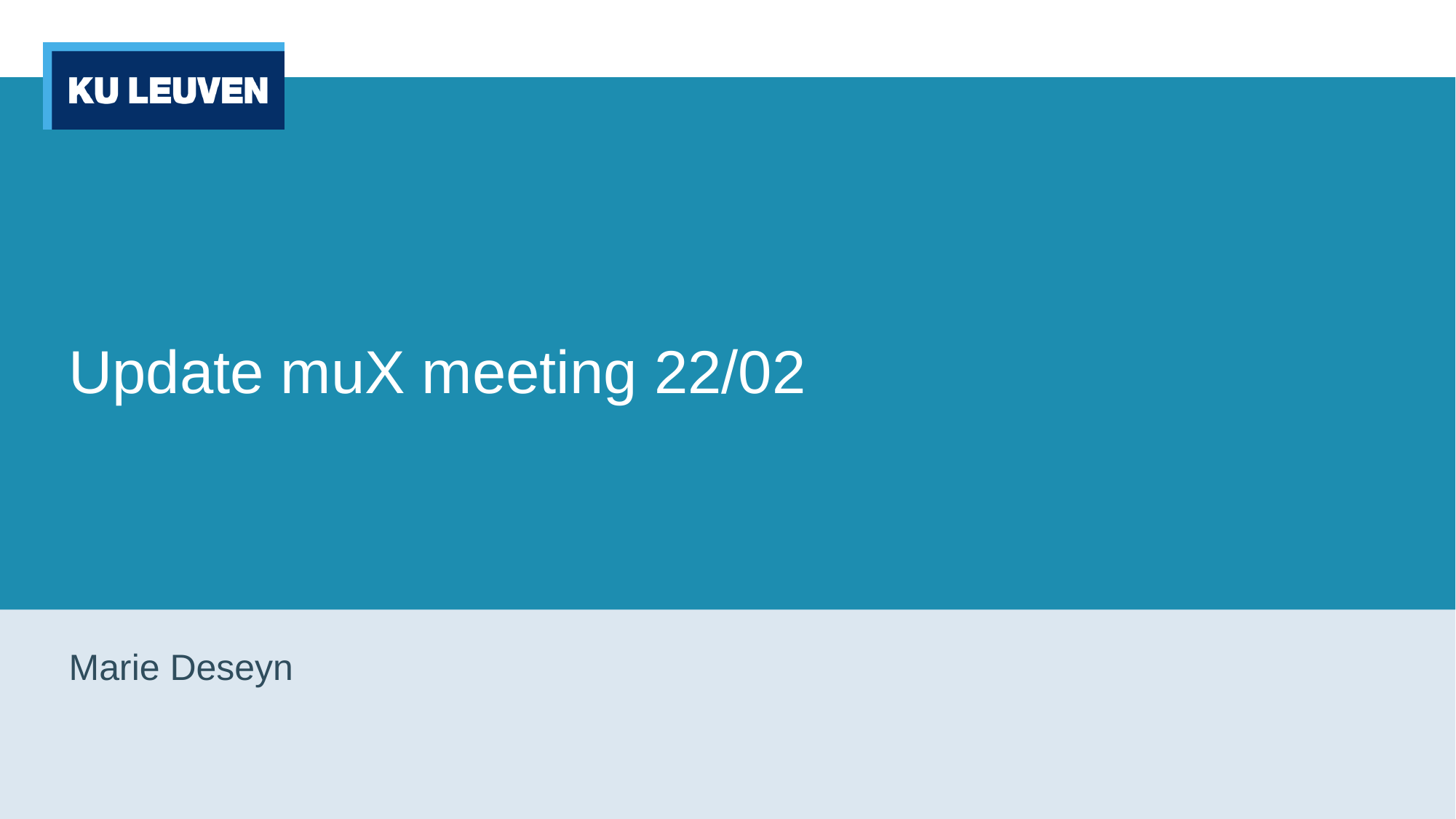

# Update muX meeting 22/02
Marie Deseyn